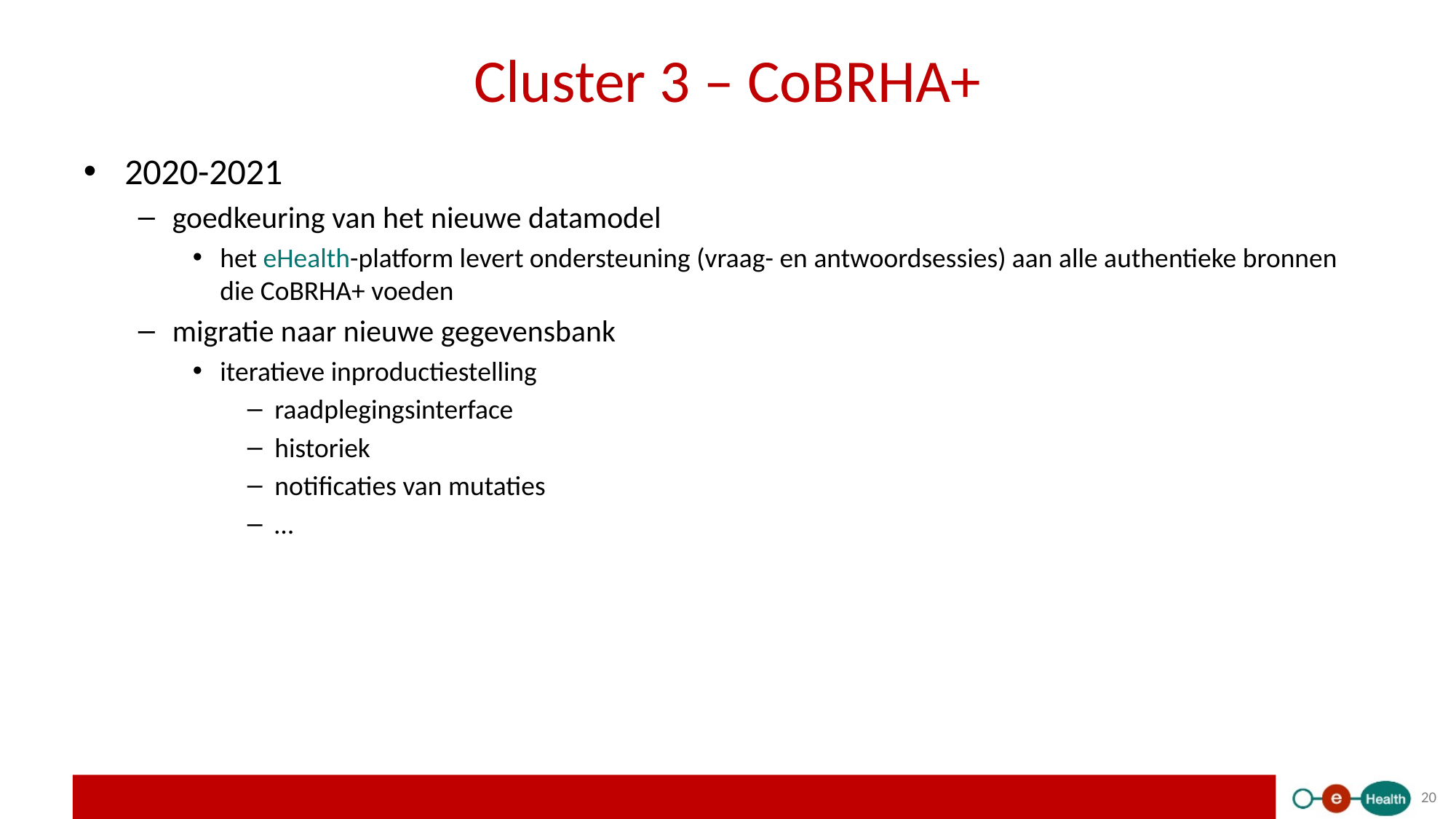

# Cluster 3 – CoBRHA+

2020-2021
goedkeuring van het nieuwe datamodel
het eHealth-platform levert ondersteuning (vraag- en antwoordsessies) aan alle authentieke bronnen die CoBRHA+ voeden
migratie naar nieuwe gegevensbank
iteratieve inproductiestelling
raadplegingsinterface
historiek
notificaties van mutaties
…

20